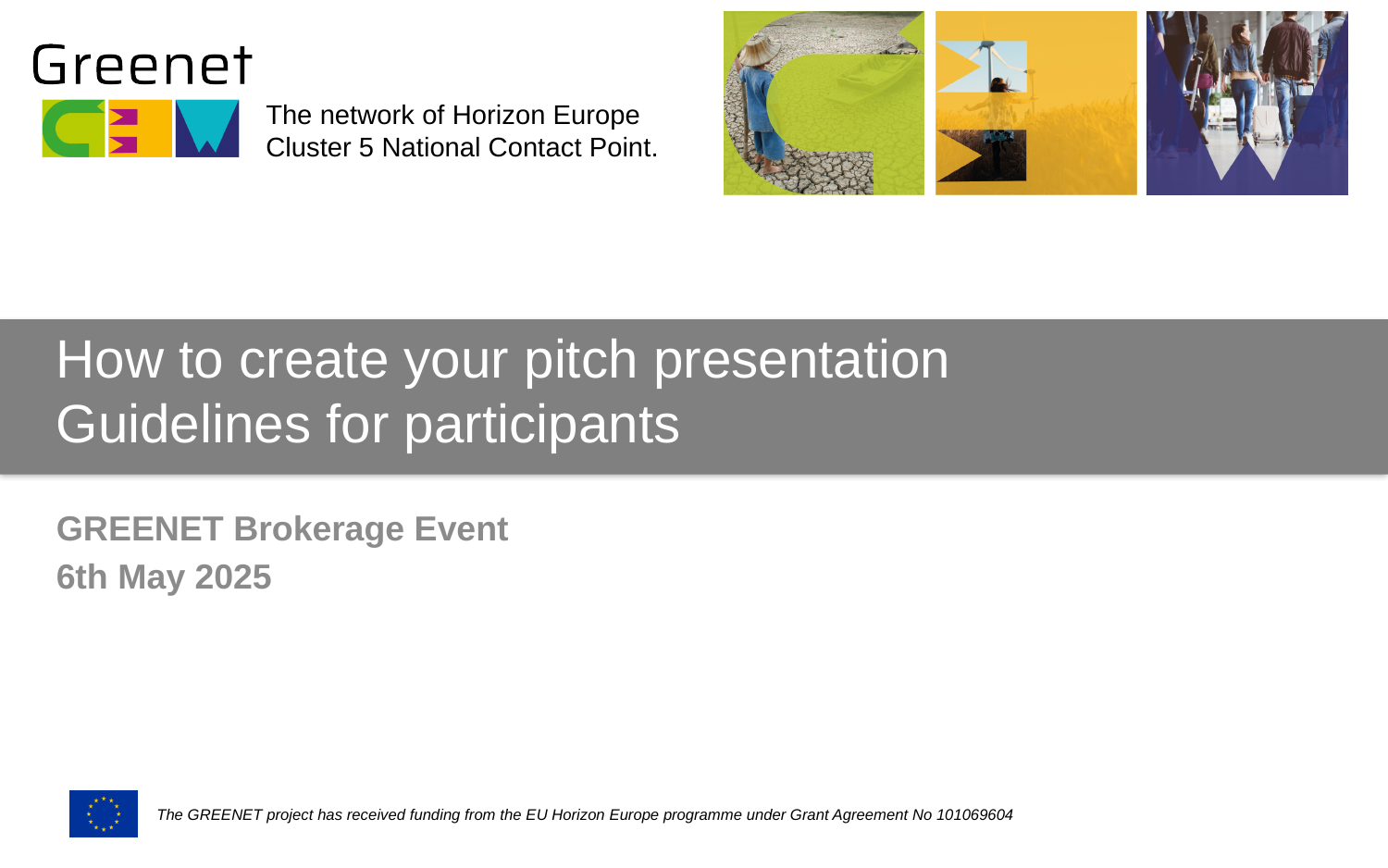

# How to create your pitch presentation Guidelines for participants
GREENET Brokerage Event
6th May 2025